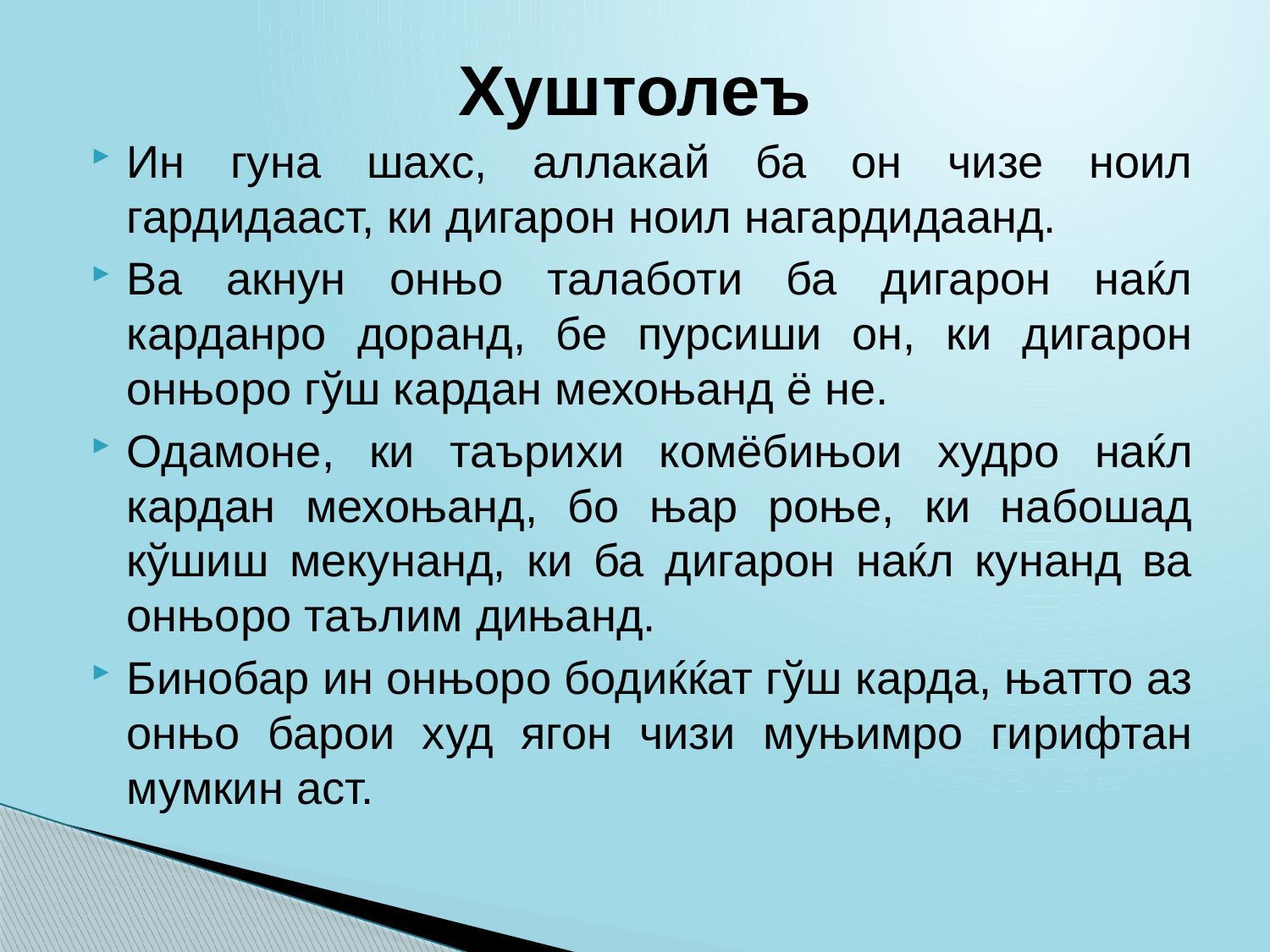

# Хуштолеъ
Ин гуна шахс, аллакай ба он чизе ноил гардидааст, ки дигарон ноил нагардидаанд.
Ва акнун онњо талаботи ба дигарон наќл карданро доранд, бе пурсиши он, ки дигарон онњоро гўш кардан мехоњанд ё не.
Одамоне, ки таърихи комёбињои худро наќл кардан мехоњанд, бо њар роње, ки набошад кўшиш мекунанд, ки ба дигарон наќл кунанд ва онњоро таълим дињанд.
Бинобар ин онњоро бодиќќат гўш карда, њатто аз онњо барои худ ягон чизи муњимро гирифтан мумкин аст.